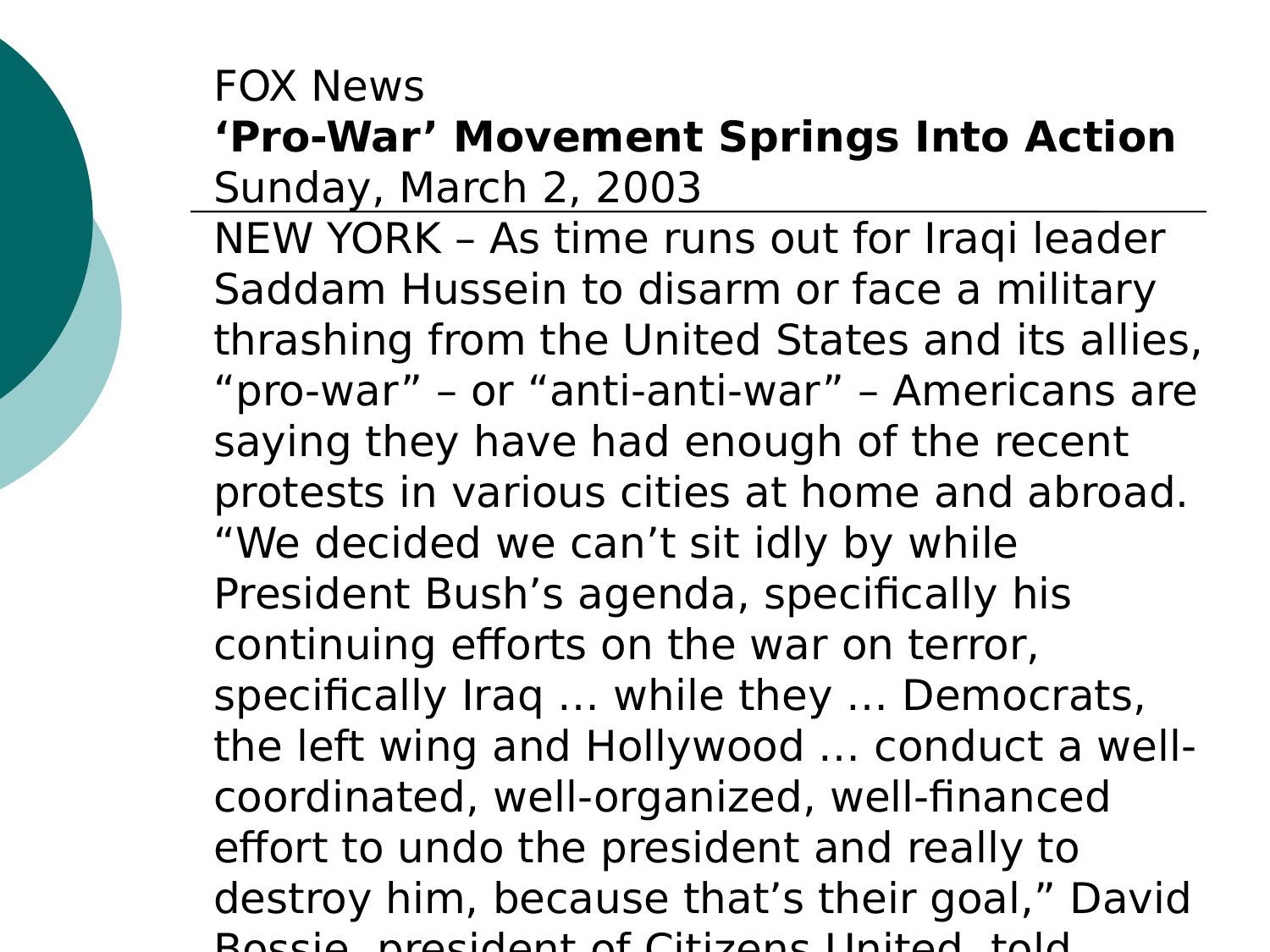

FOX News
‘Pro-War’ Movement Springs Into Action
Sunday, March 2, 2003
NEW YORK – As time runs out for Iraqi leader Saddam Hussein to disarm or face a military thrashing from the United States and its allies, “pro-war” – or “anti-anti-war” – Americans are saying they have had enough of the recent protests in various cities at home and abroad.
“We decided we can’t sit idly by while President Bush’s agenda, specifically his continuing efforts on the war on terror, specifically Iraq … while they … Democrats, the left wing and Hollywood … conduct a well-coordinated, well-organized, well-financed effort to undo the president and really to destroy him, because that’s their goal,” David Bossie, president of Citizens United, told Foxnews.com.